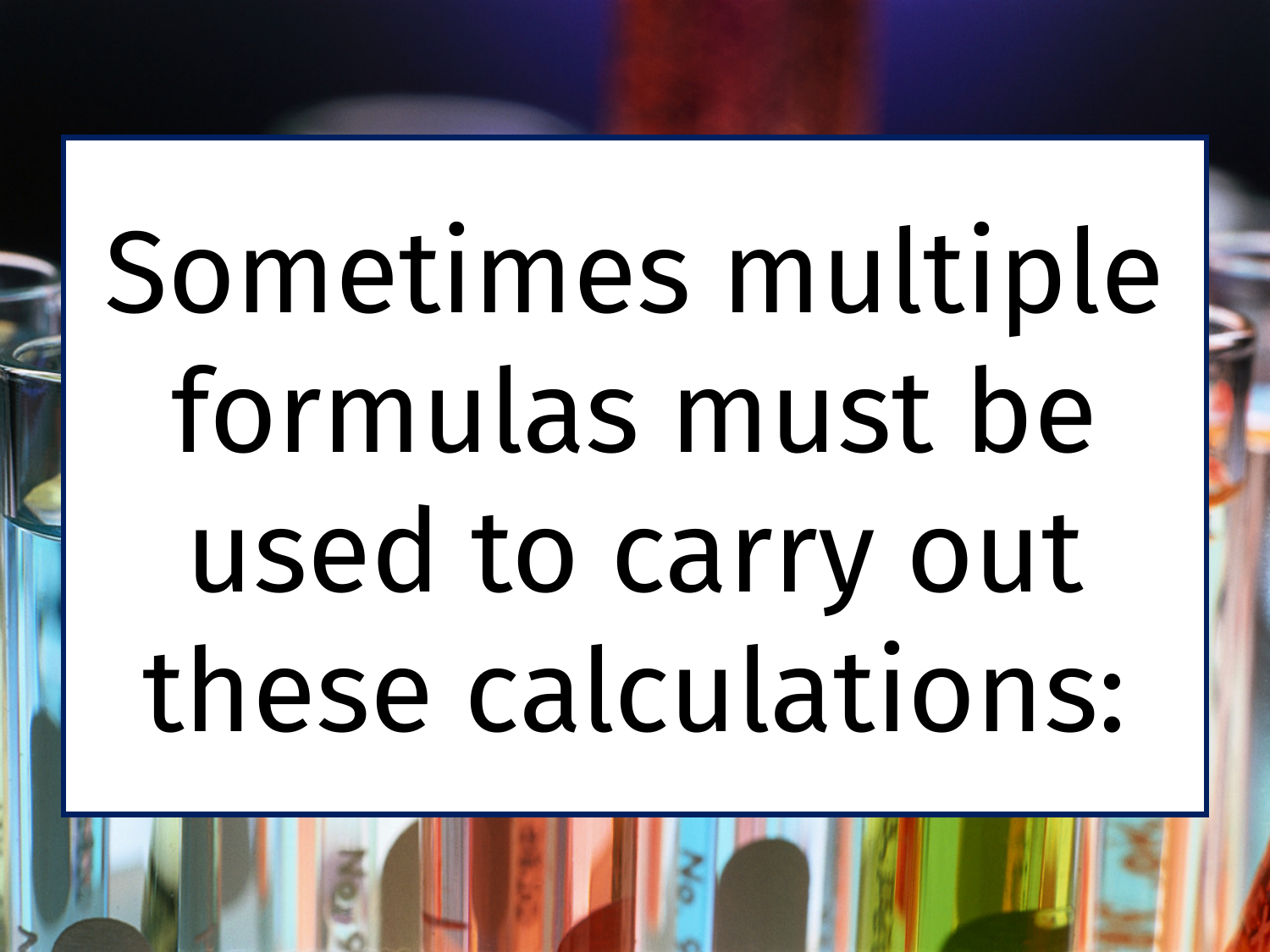

Sometimes multiple formulas must be used to carry out these calculations: